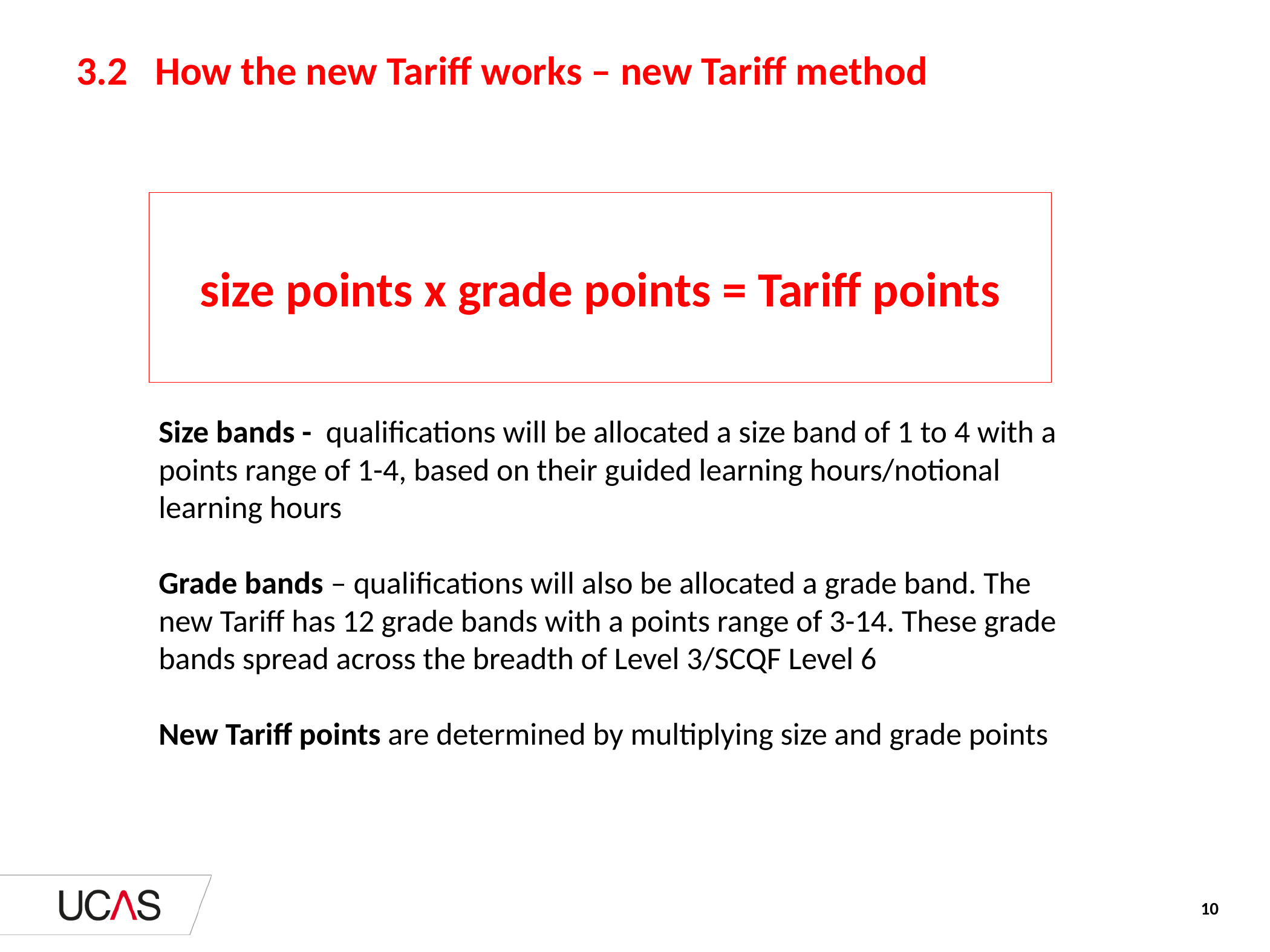

# 3.2   How the new Tariff works – new Tariff method

size points x grade points = Tariff points

Size bands -  qualifications will be allocated a size band of 1 to 4 with a points range of 1-4, based on their guided learning hours/notional learning hours

Grade bands – qualifications will also be allocated a grade band. The new Tariff has 12 grade bands with a points range of 3-14. These grade bands spread across the breadth of Level 3/SCQF Level 6

New Tariff points are determined by multiplying size and grade points

10